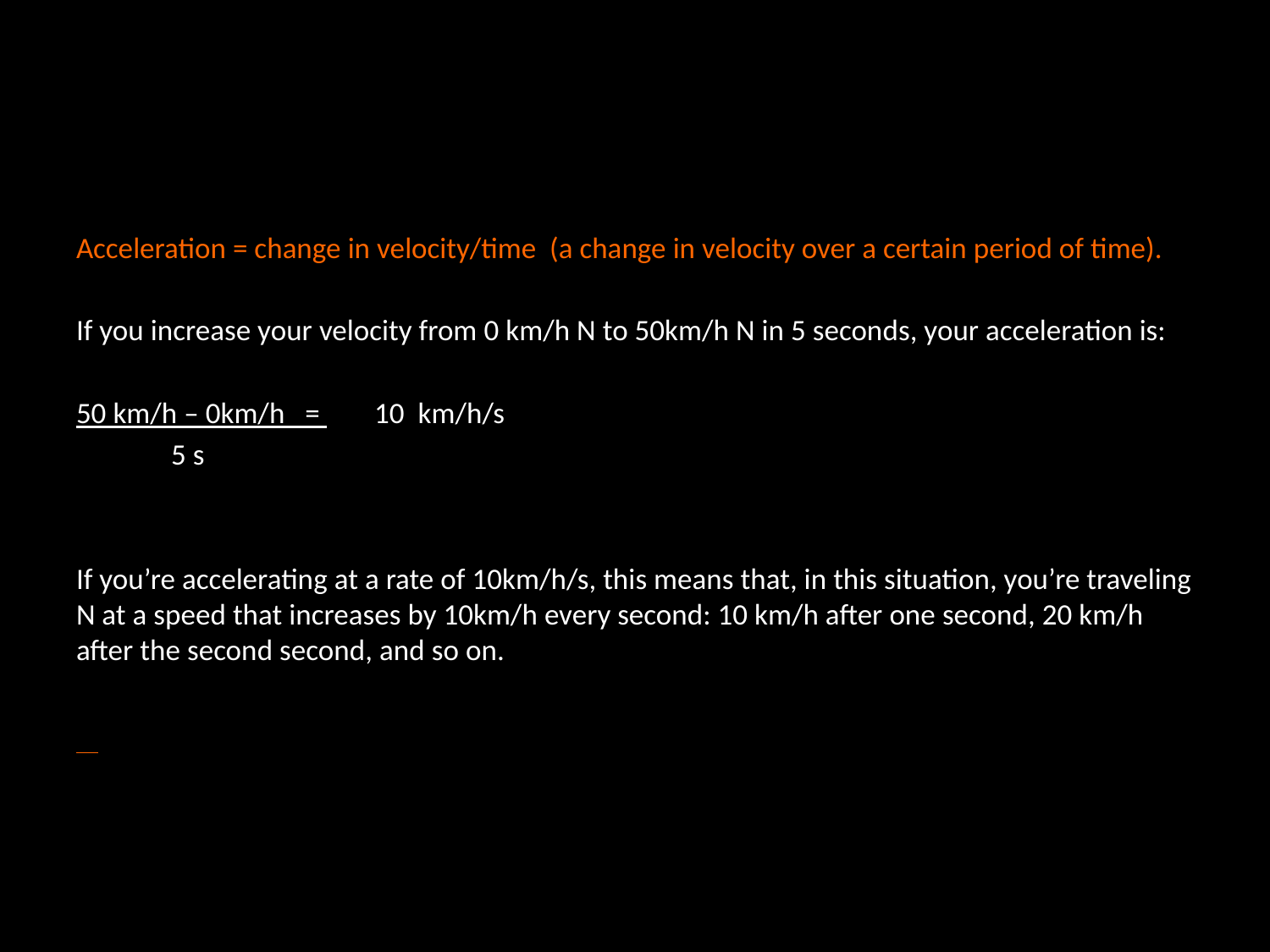

#
Acceleration = change in velocity/time  (a change in velocity over a certain period of time).

If you increase your velocity from 0 km/h N to 50km/h N in 5 seconds, your acceleration is:

50 km/h – 0km/h   =        10  km/h/s
              5 s

If you’re accelerating at a rate of 10km/h/s, this means that, in this situation, you’re traveling N at a speed that increases by 10km/h every second: 10 km/h after one second, 20 km/h after the second second, and so on.